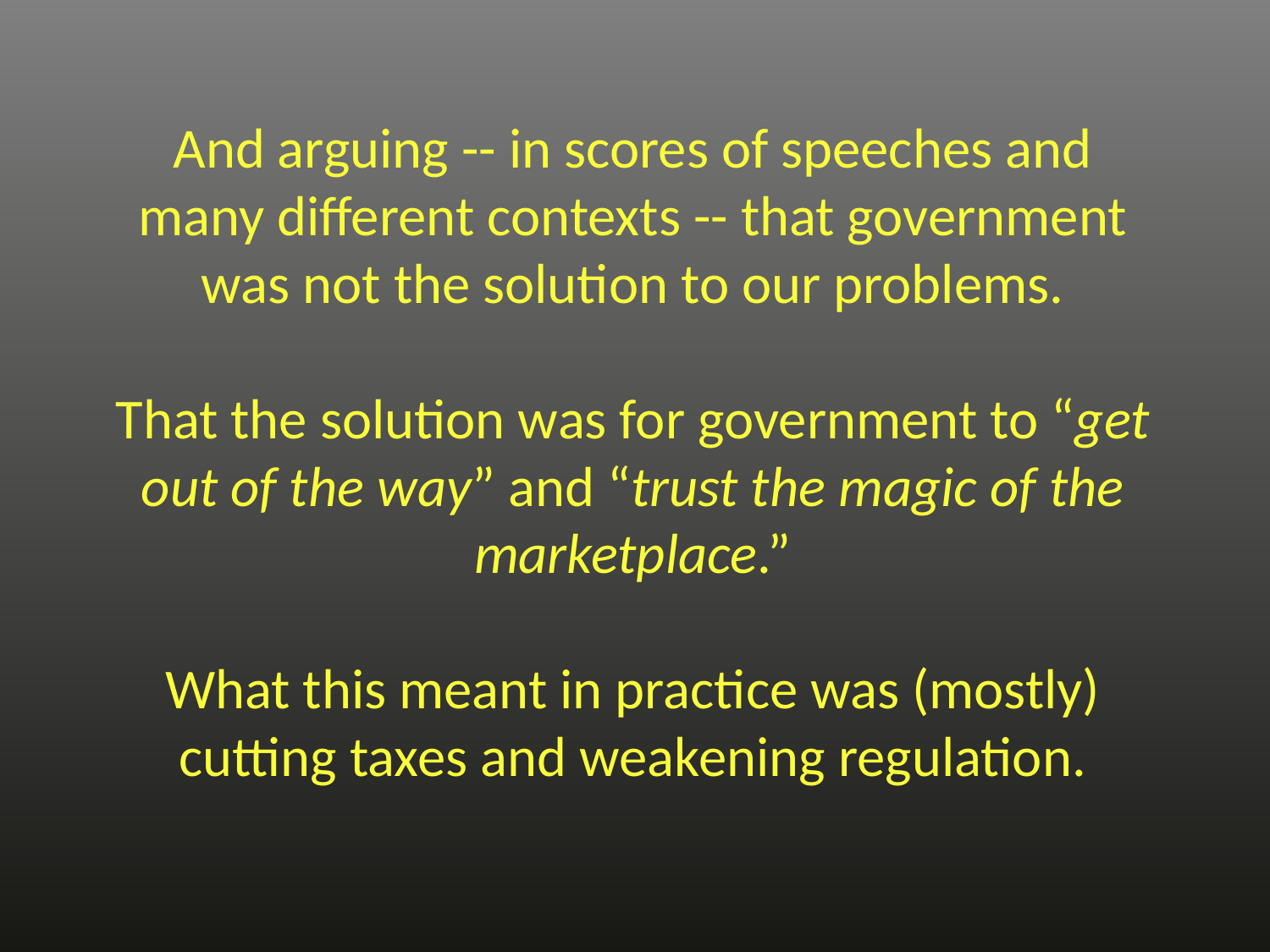

# And arguing -- in scores of speeches and many different contexts -- that government was not the solution to our problems. That the solution was for government to “get out of the way” and “trust the magic of the marketplace.” What this meant in practice was (mostly) cutting taxes and weakening regulation.